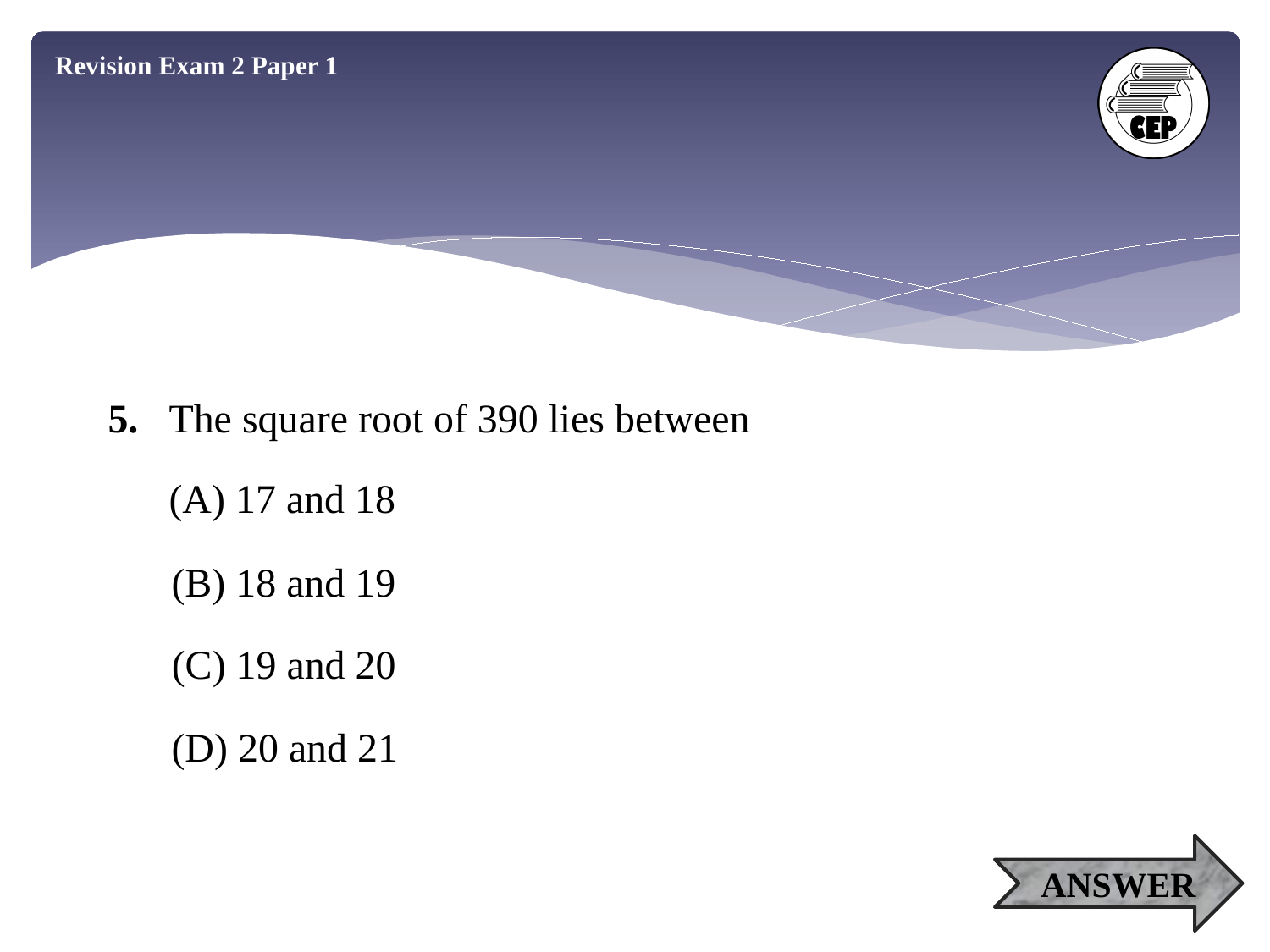

Revision Exam 2 Paper 1
5.   The square root of 390 lies between
(A) 17 and 18
(B) 18 and 19
(C) 19 and 20
(D) 20 and 21
ANSWER